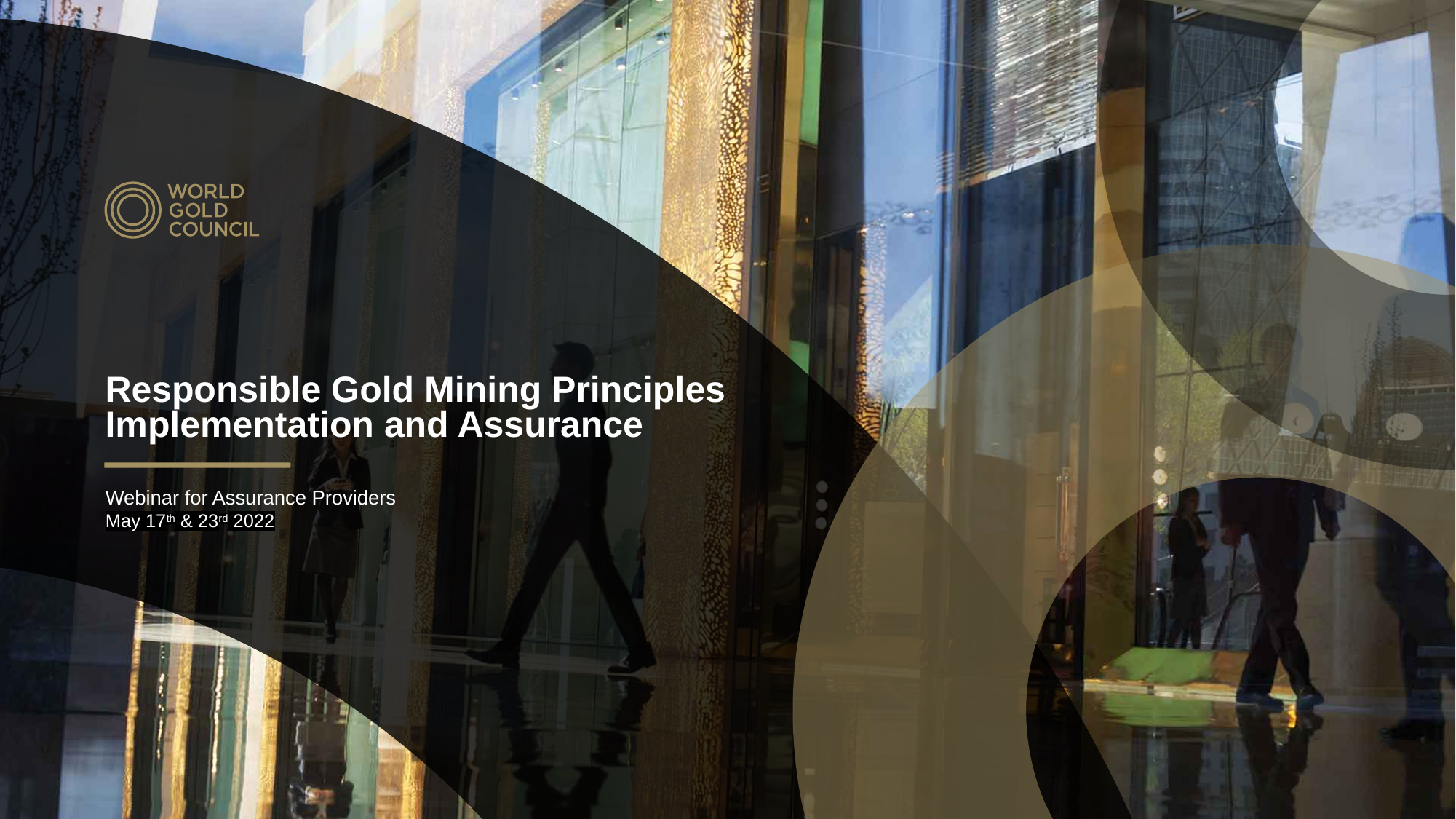

# Responsible Gold Mining Principles Implementation and Assurance

Webinar for Assurance Providers
May 17th & 23rd 2022